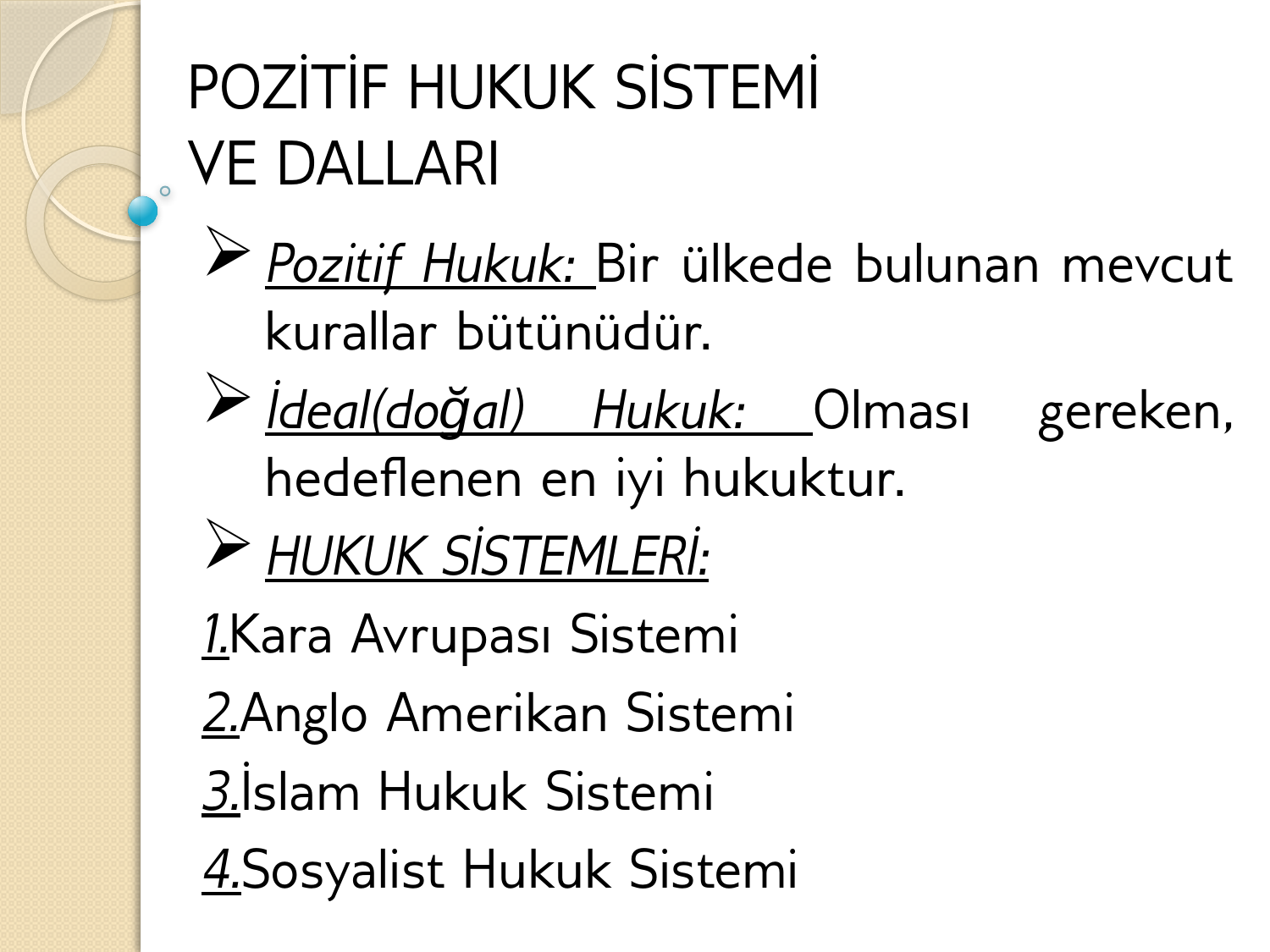

# POZİTİF HUKUK SİSTEMİ VE DALLARI
Pozitif Hukuk: Bir ülkede bulunan mevcut kurallar bütünüdür.
İdeal(doğal) Hukuk: Olması gereken, hedeflenen en iyi hukuktur.
HUKUK SİSTEMLERİ:
1.Kara Avrupası Sistemi
2.Anglo Amerikan Sistemi
3.İslam Hukuk Sistemi
4.Sosyalist Hukuk Sistemi